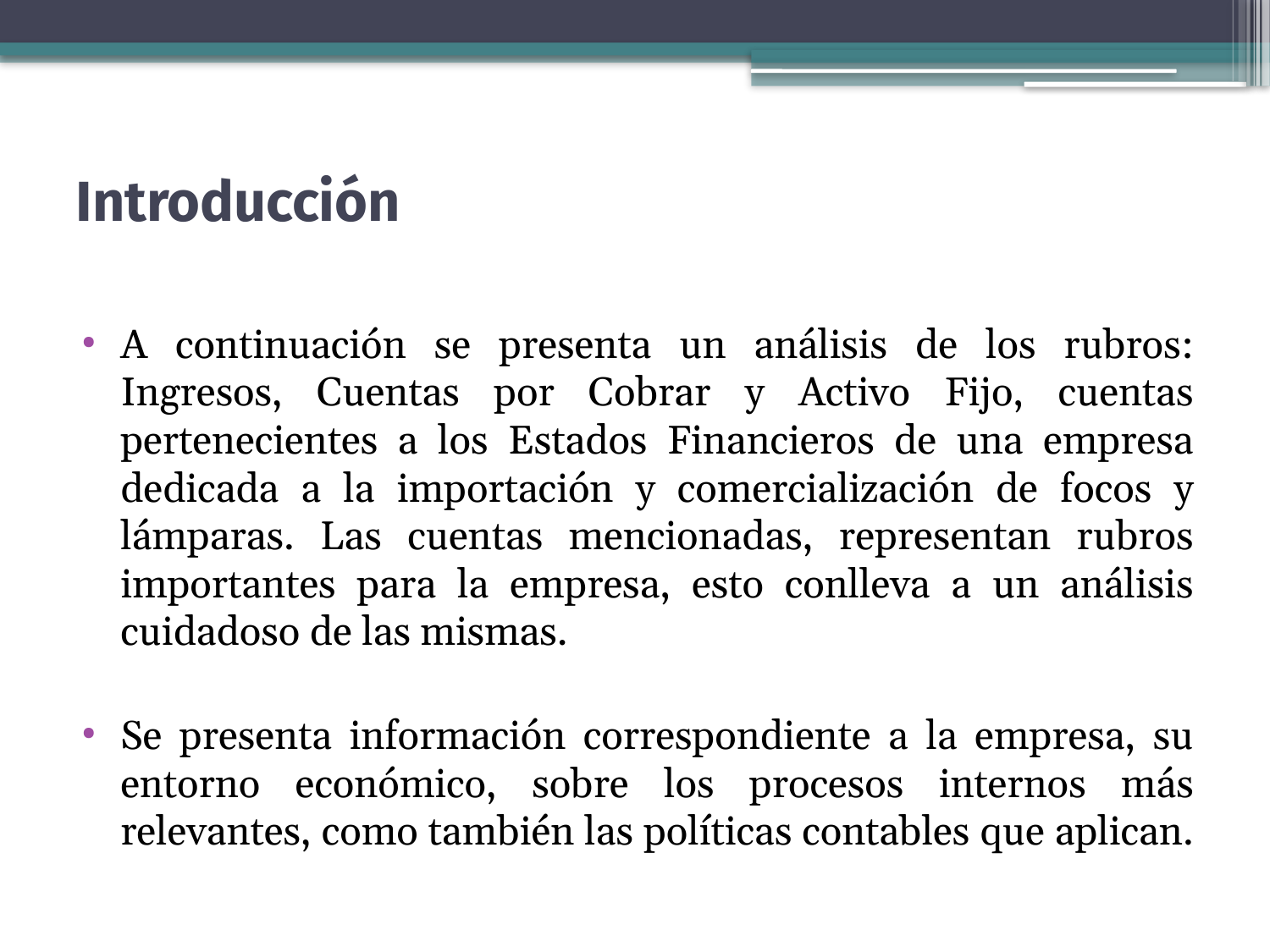

# Introducción
A continuación se presenta un análisis de los rubros: Ingresos, Cuentas por Cobrar y Activo Fijo, cuentas pertenecientes a los Estados Financieros de una empresa dedicada a la importación y comercialización de focos y lámparas. Las cuentas mencionadas, representan rubros importantes para la empresa, esto conlleva a un análisis cuidadoso de las mismas.

Se presenta información correspondiente a la empresa, su entorno económico, sobre los procesos internos más relevantes, como también las políticas contables que aplican.